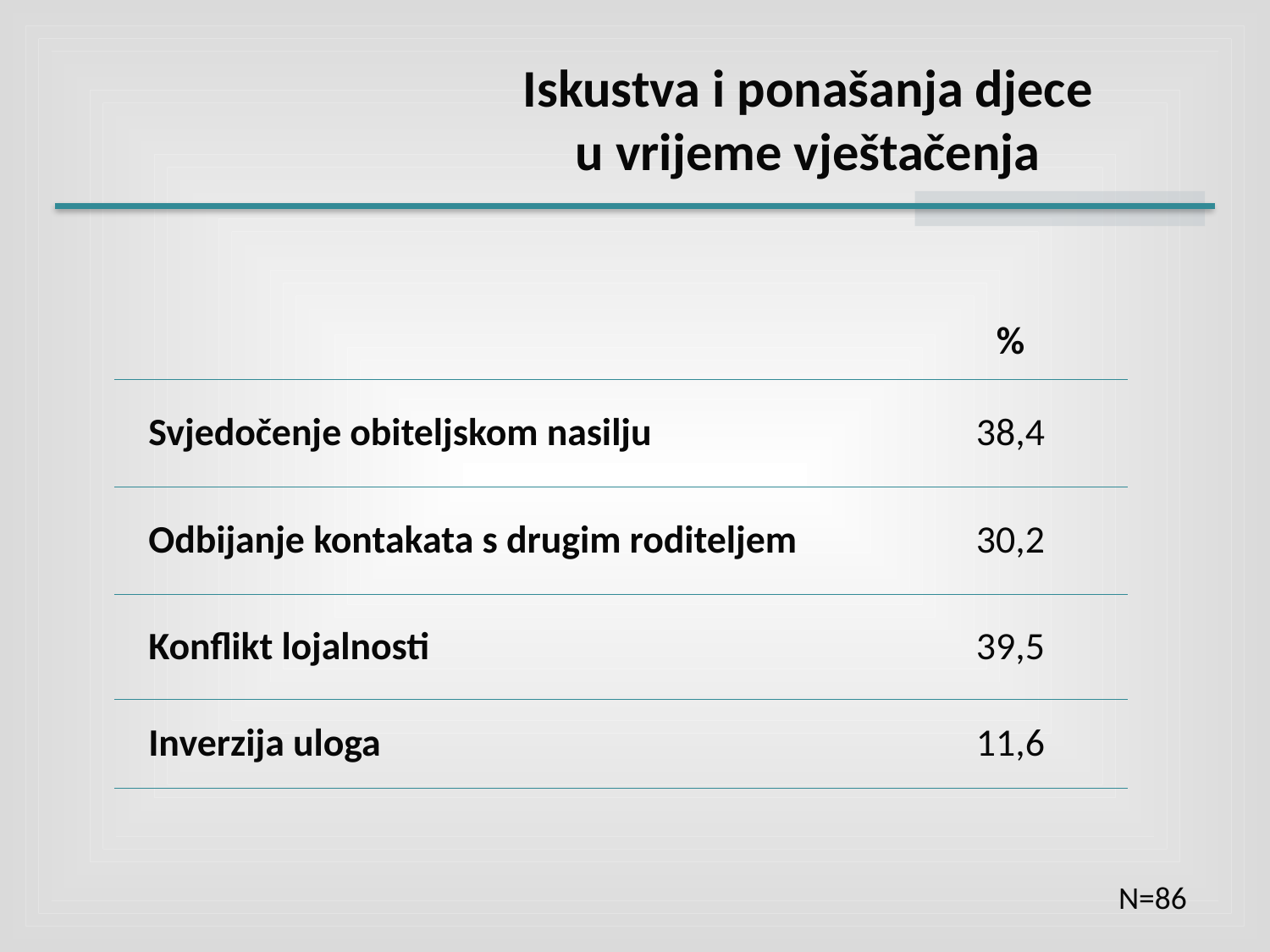

Iskustva i ponašanja djece
u vrijeme vještačenja

|  | % |
| --- | --- |
| Svjedočenje obiteljskom nasilju | 38,4 |
| Odbijanje kontakata s drugim roditeljem | 30,2 |
| Konflikt lojalnosti | 39,5 |
| Inverzija uloga | 11,6 |
N=86